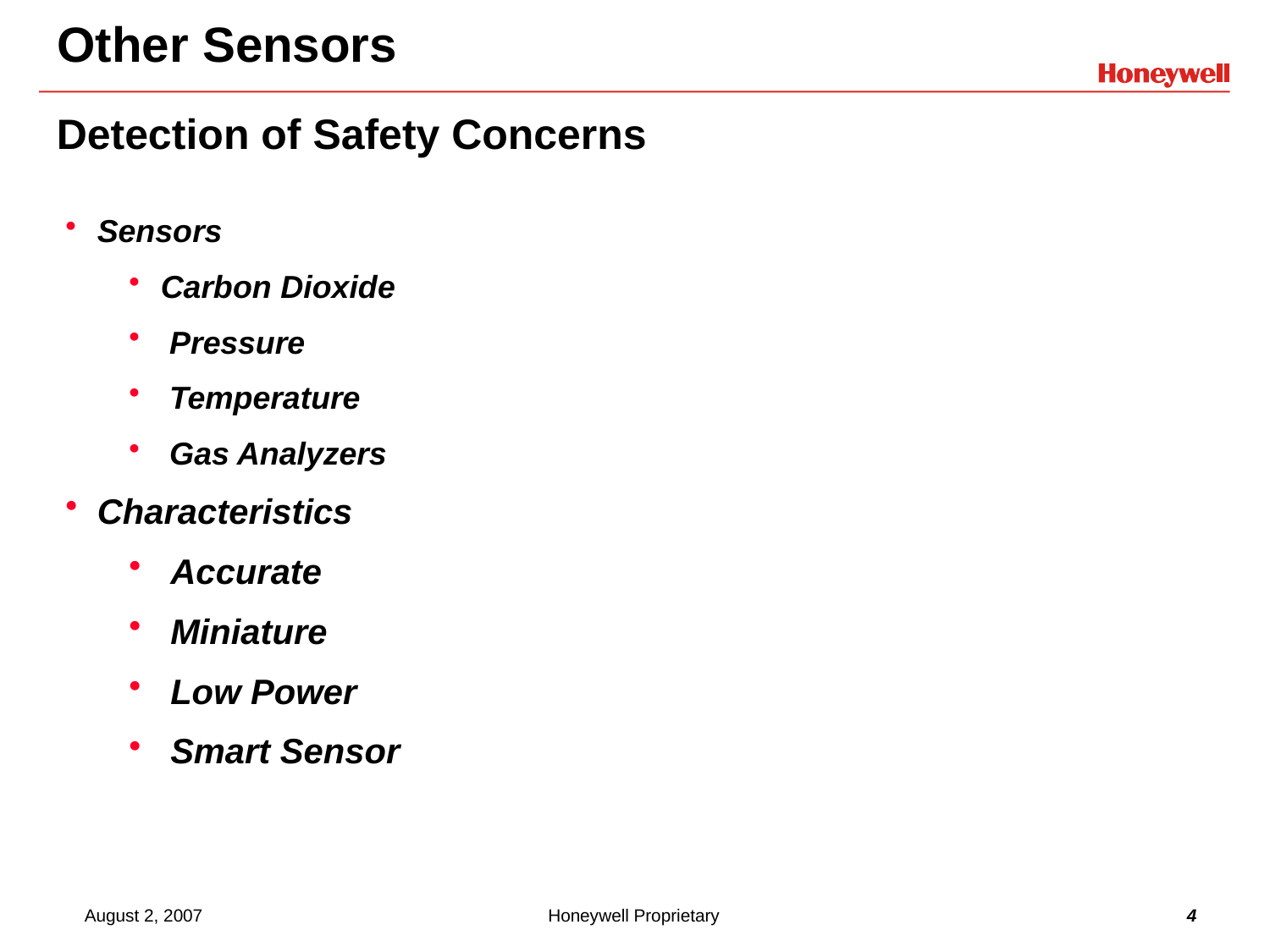

# Other Sensors
Detection of Safety Concerns
Sensors
Carbon Dioxide
 Pressure
 Temperature
 Gas Analyzers
Characteristics
 Accurate
 Miniature
 Low Power
 Smart Sensor